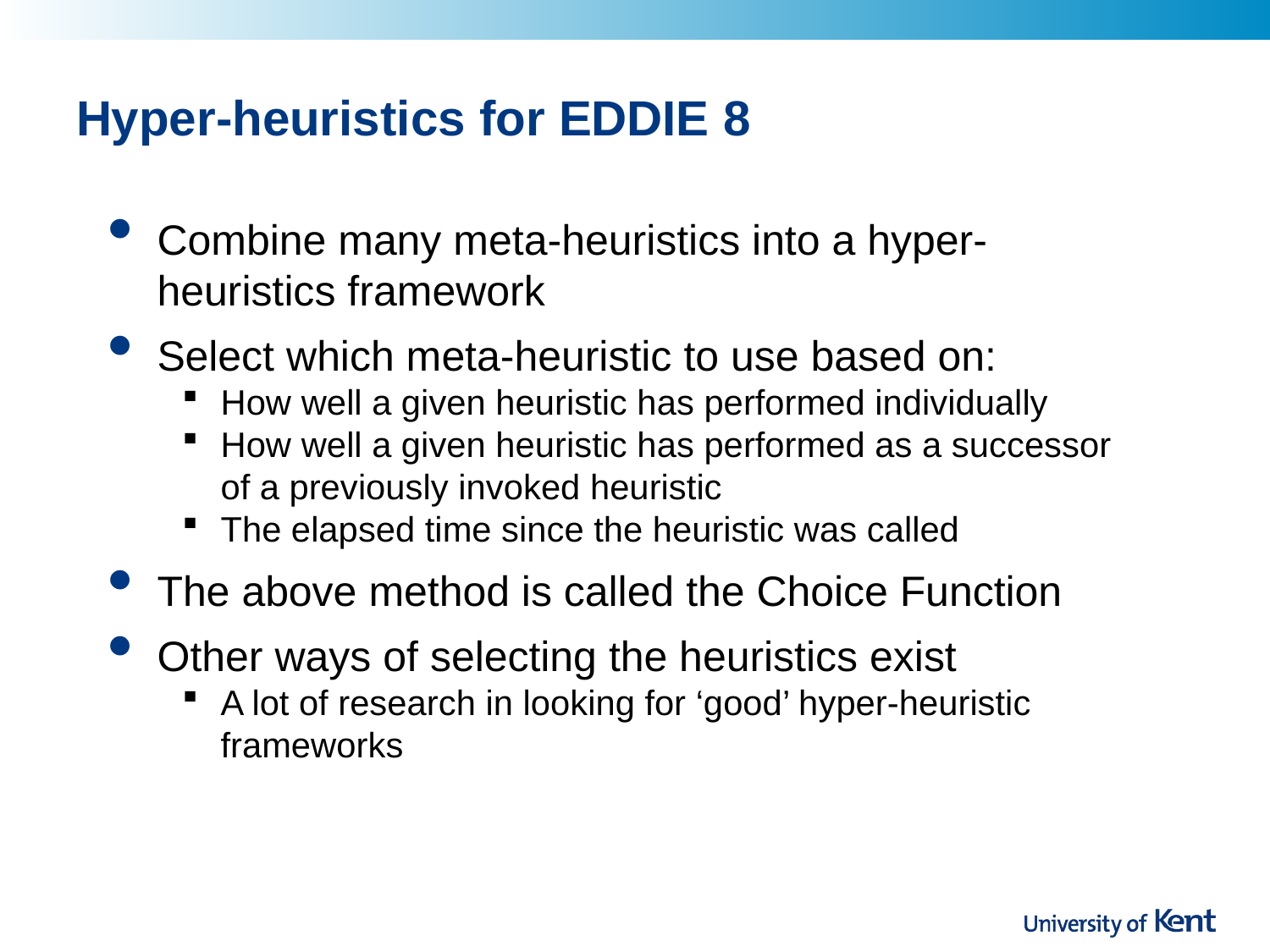

# Hyper-heuristics for EDDIE 8
Combine many meta-heuristics into a hyper-heuristics framework
Select which meta-heuristic to use based on:
How well a given heuristic has performed individually
How well a given heuristic has performed as a successor of a previously invoked heuristic
The elapsed time since the heuristic was called
The above method is called the Choice Function
Other ways of selecting the heuristics exist
A lot of research in looking for ‘good’ hyper-heuristic frameworks